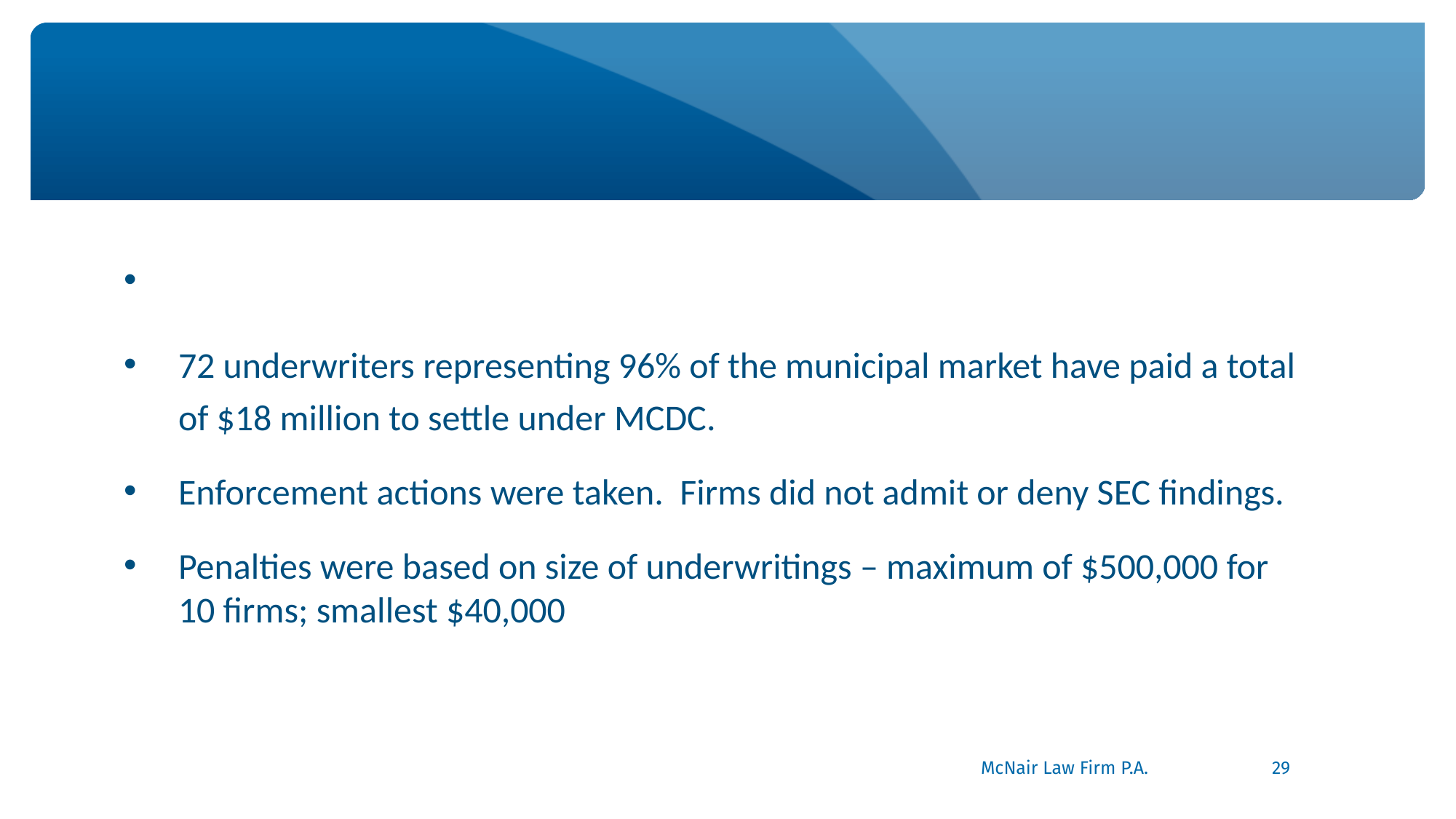

#
In the beginning, the SEC focused on underwriters/dealers.

72 underwriters representing 96% of the municipal market have paid a total of $18 million to settle under MCDC.
Enforcement actions were taken.  Firms did not admit or deny SEC findings.
Penalties were based on size of underwritings – maximum of $500,000 for 10 firms; smallest $40,000
McNair Law Firm P.A.
29